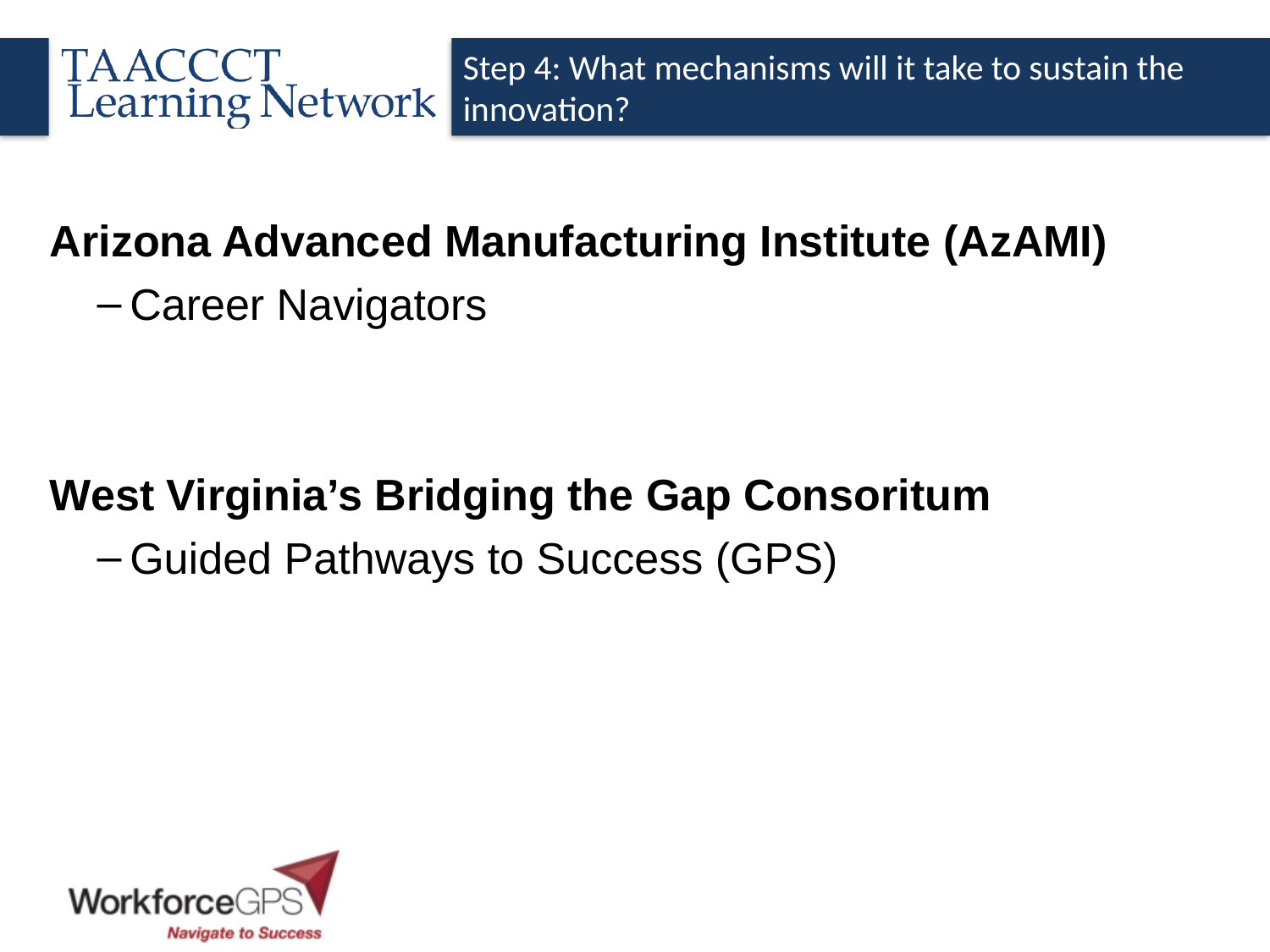

Step 4: What mechanisms will it take to sustain the innovation?
Arizona Advanced Manufacturing Institute (AzAMI)
Career Navigators

West Virginia’s Bridging the Gap Consoritum
Guided Pathways to Success (GPS)